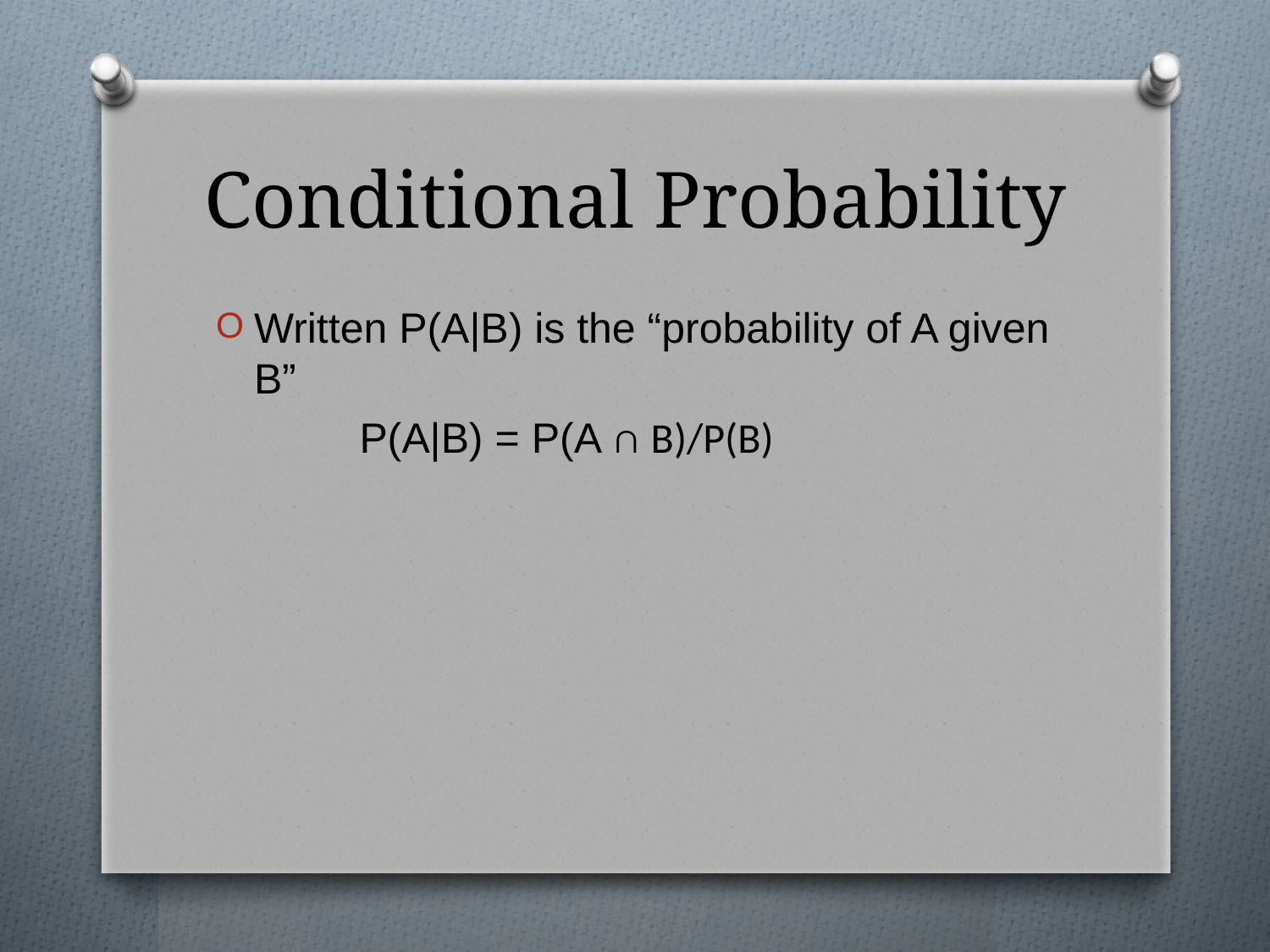

# Conditional Probability
Written P(A|B) is the “probability of A given B”
	P(A|B) = P(A ∩ B)/P(B)